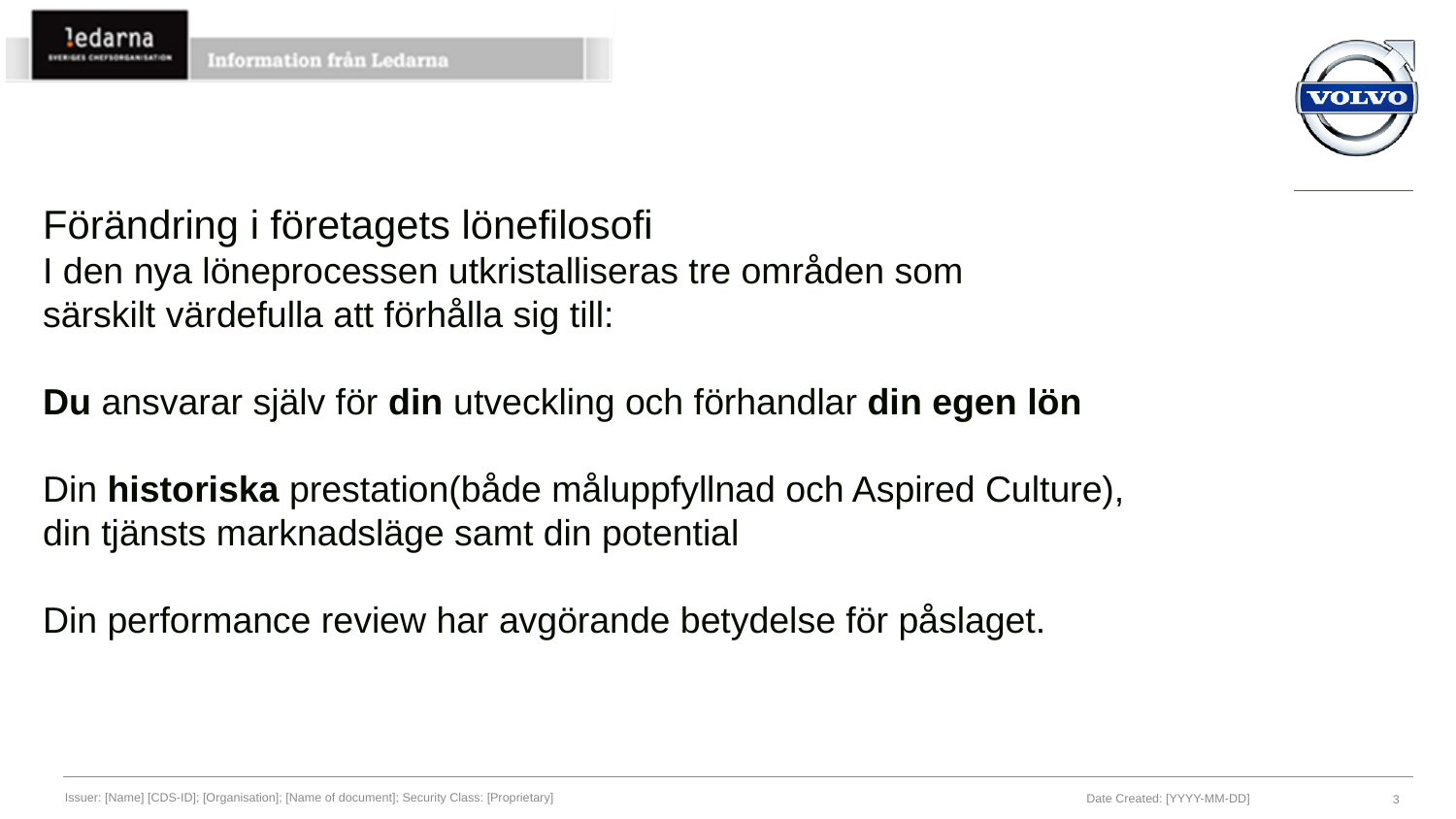

Förändring i företagets lönefilosofi
I den nya löneprocessen utkristalliseras tre områden som
särskilt värdefulla att förhålla sig till:

Du ansvarar själv för din utveckling och förhandlar din egen lön
Din historiska prestation(både måluppfyllnad och Aspired Culture),
din tjänsts marknadsläge samt din potential
Din performance review har avgörande betydelse för påslaget.
Issuer: [Name] [CDS-ID]; [Organisation]; [Name of document]; Security Class: [Proprietary]
Date Created: [YYYY-MM-DD]
3